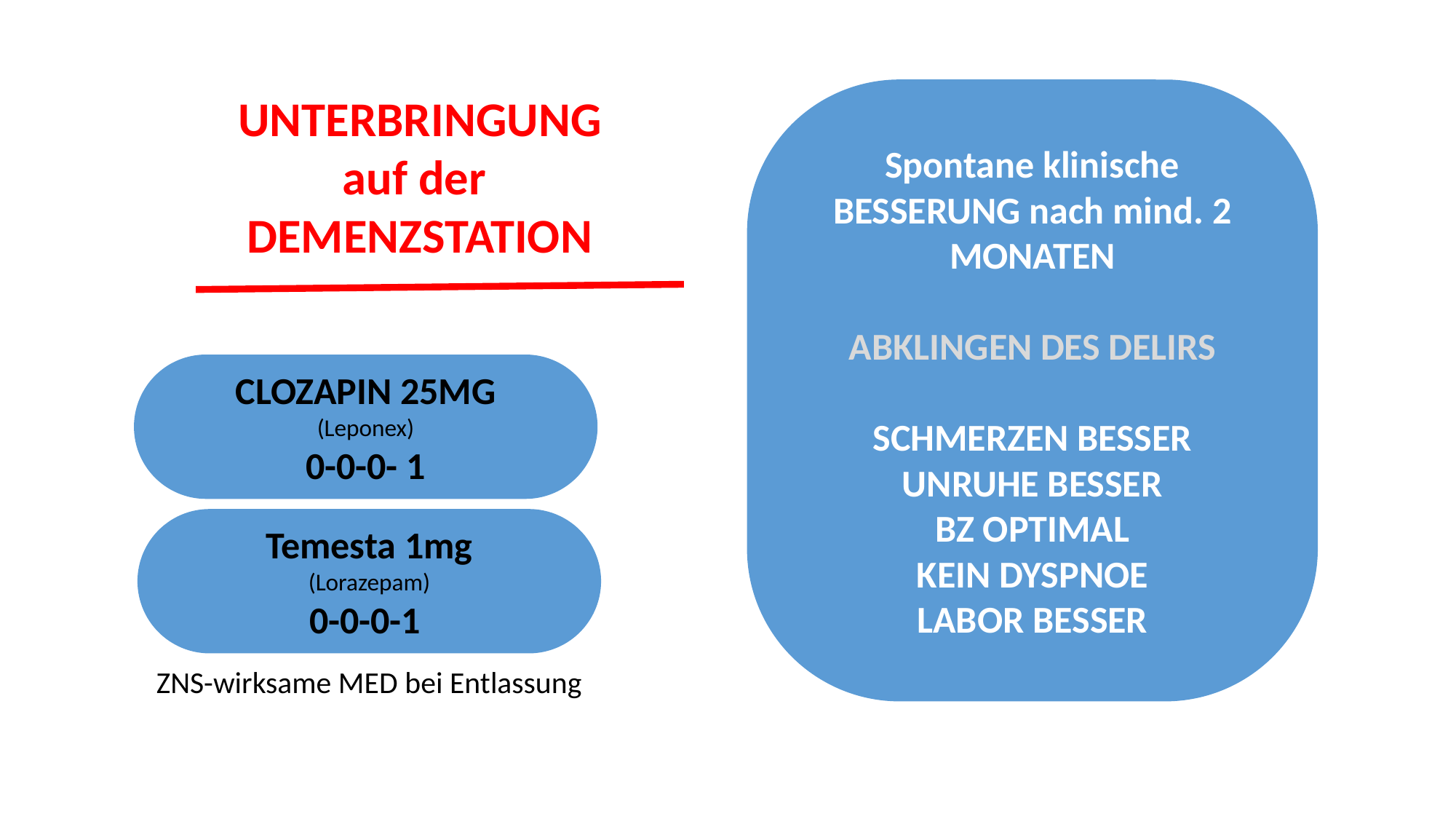

HALLUZINATIONEN
Optische
Szenische

SCHLAFSTÖRUNG
Durchschlafstörung
Tag-Nacht-Umkehr
UNTERBRINGUNG
auf der
DEMENZSTATION
Spontane klinische BESSERUNG nach mind. 2 MONATEN

ABKLINGEN DES DELIRS

SCHMERZEN BESSER
UNRUHE BESSER
BZ OPTIMAL
KEIN DYSPNOE
LABOR BESSER
#

CLOZAPIN 25MG
(Leponex)
0-0-0- 1
Temesta 1mg
(Lorazepam)
0-0-0-1

ZNS-wirksame MED bei Entlassung